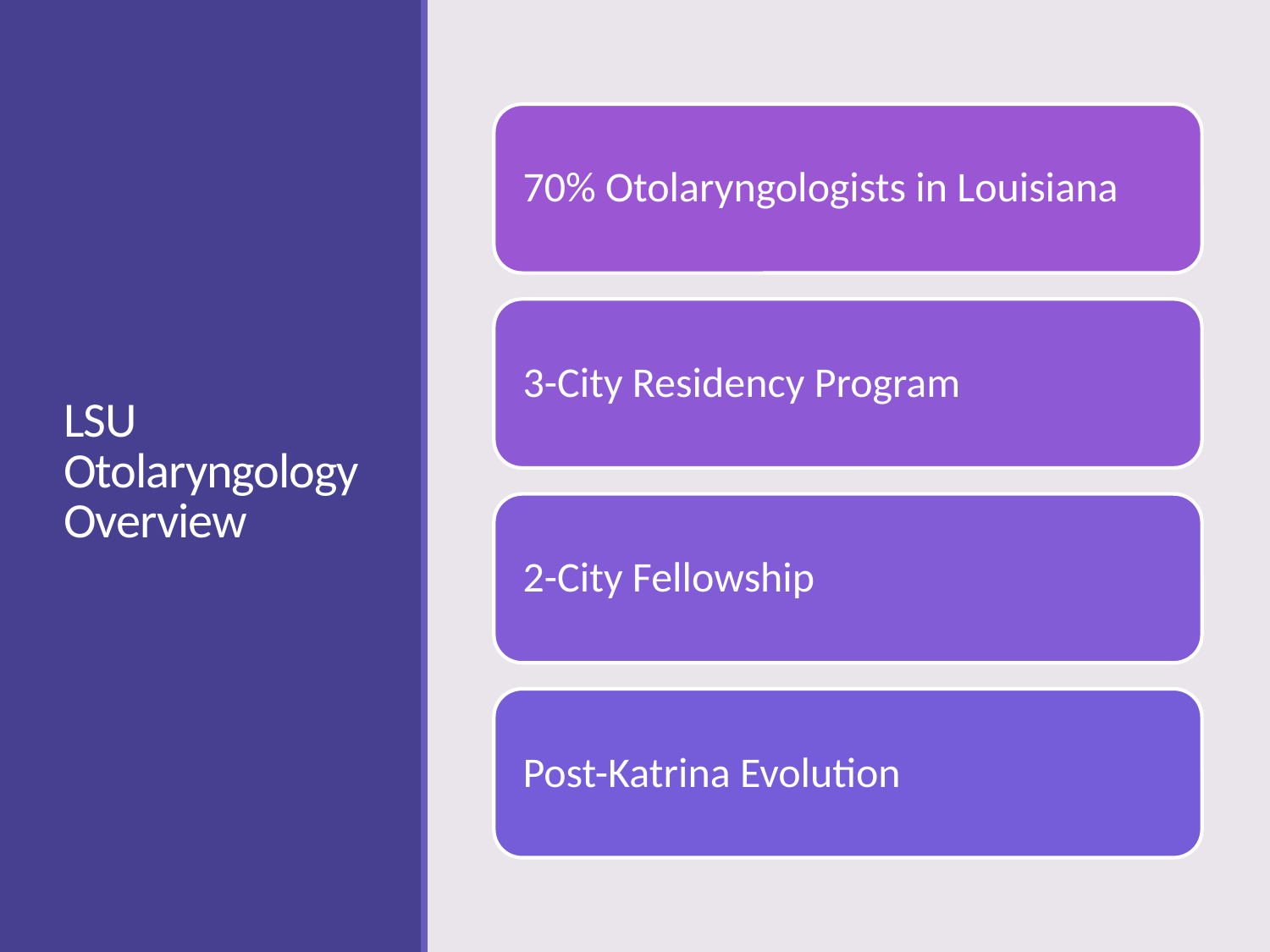

# LSU Otolaryngology Overview
70% Otolaryngologists in Louisiana
3-City Residency Program
2-City Fellowship
Post-Katrina Evolution